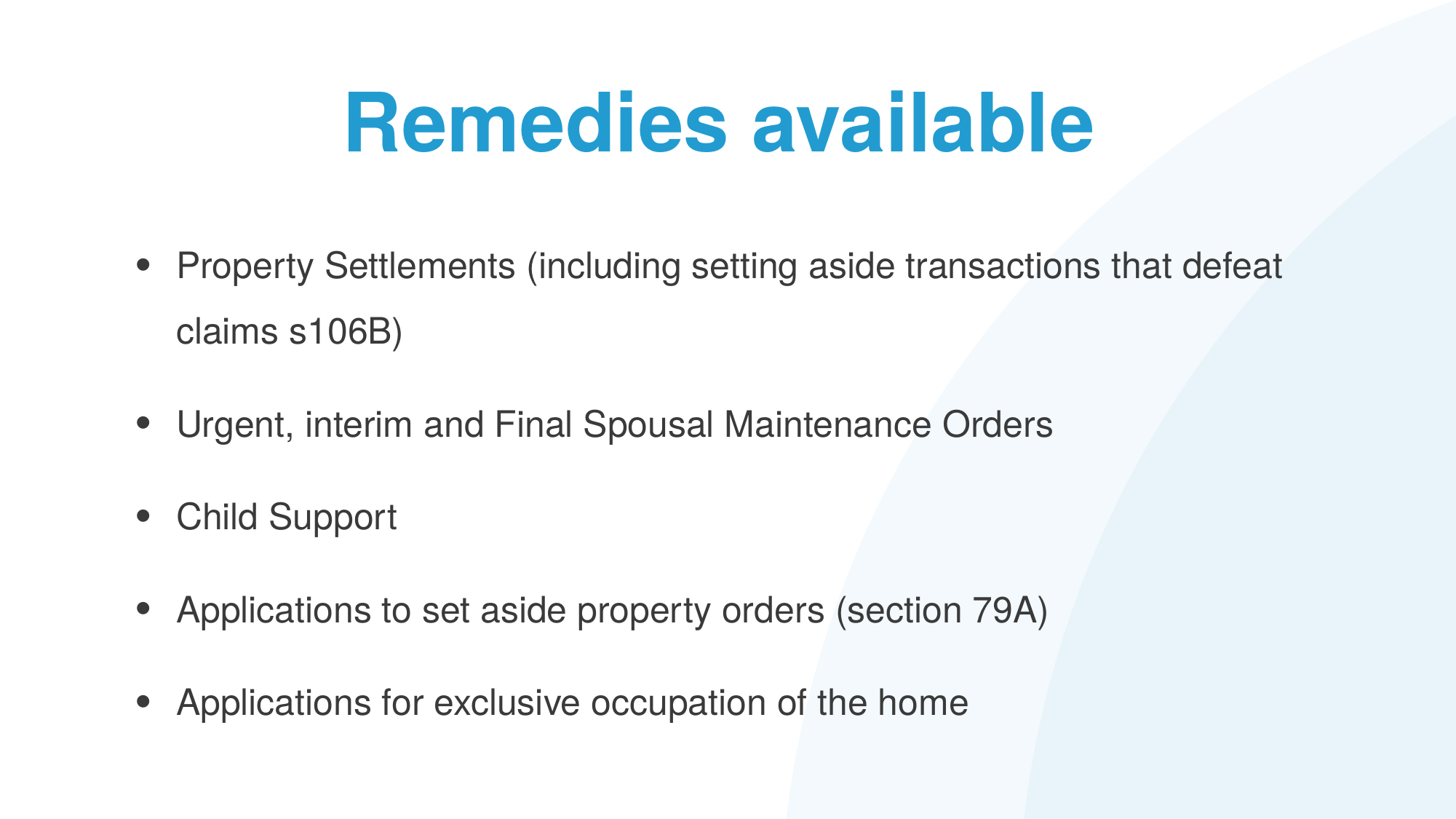

# Remedies available
Property Settlements (including setting aside transactions that defeat claims s106B)
Urgent, interim and Final Spousal Maintenance Orders
Child Support
Applications to set aside property orders (section 79A)
Applications for exclusive occupation of the home